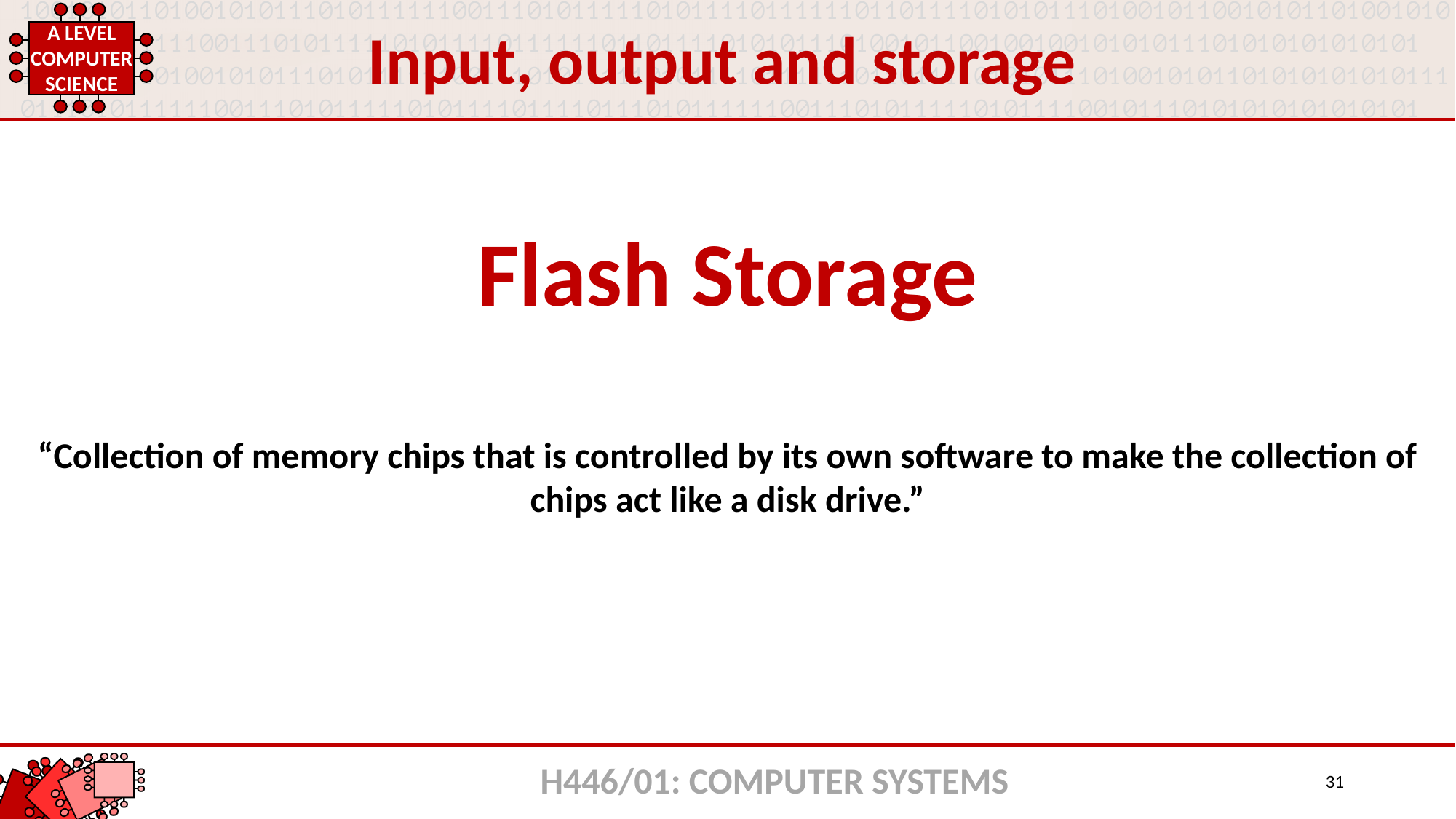

Input, output and storage
Flash Storage
“Collection of memory chips that is controlled by its own software to make the collection of chips act like a disk drive.”
H446/01: COMPUTER SYSTEMS
31